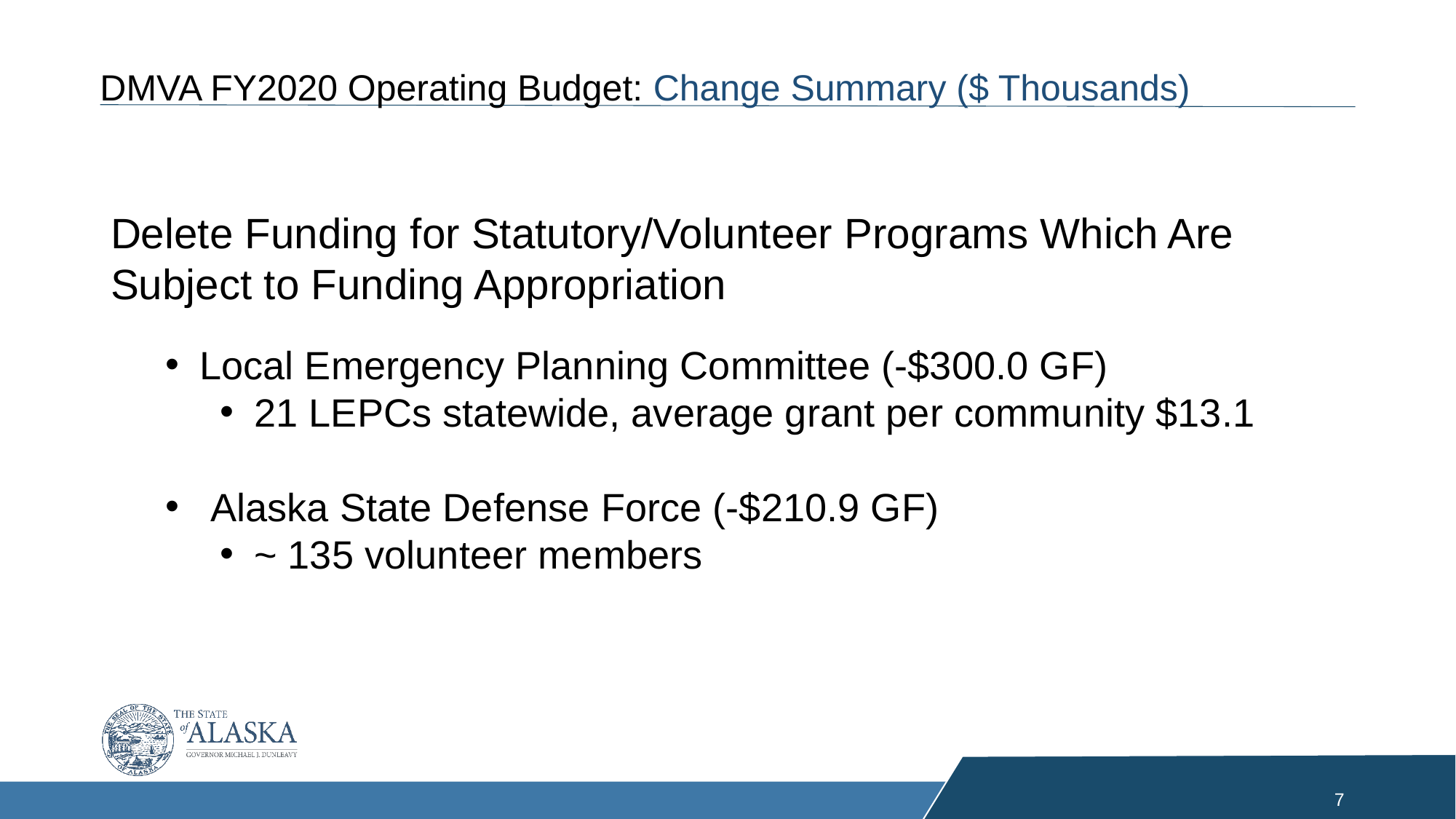

DMVA FY2020 Operating Budget: Change Summary ($ Thousands)
Delete Funding for Statutory/Volunteer Programs Which Are Subject to Funding Appropriation

Local Emergency Planning Committee (-$300.0 GF)
21 LEPCs statewide, average grant per community $13.1

 Alaska State Defense Force (-$210.9 GF)
~ 135 volunteer members
7